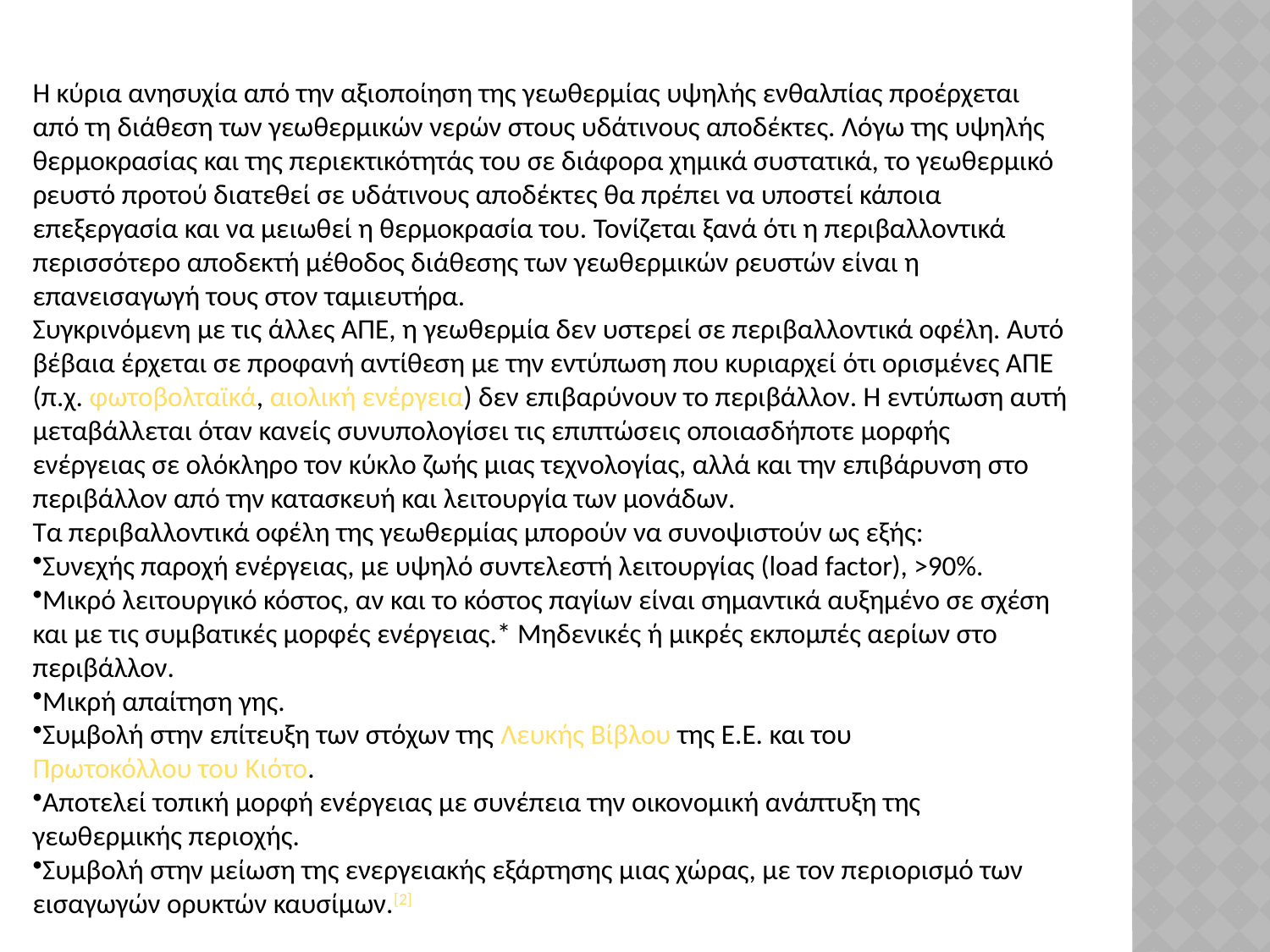

Η κύρια ανησυχία από την αξιοποίηση της γεωθερμίας υψηλής ενθαλπίας προέρχεται από τη διάθεση των γεωθερμικών νερών στους υδάτινους αποδέκτες. Λόγω της υψηλής θερμοκρασίας και της περιεκτικότητάς του σε διάφορα χημικά συστατικά, το γεωθερμικό ρευστό προτού διατεθεί σε υδάτινους αποδέκτες θα πρέπει να υποστεί κάποια επεξεργασία και να μειωθεί η θερμοκρασία του. Τονίζεται ξανά ότι η περιβαλλοντικά περισσότερο αποδεκτή μέθοδος διάθεσης των γεωθερμικών ρευστών είναι η επανεισαγωγή τους στον ταμιευτήρα.
Συγκρινόμενη με τις άλλες ΑΠΕ, η γεωθερμία δεν υστερεί σε περιβαλλοντικά οφέλη. Αυτό βέβαια έρχεται σε προφανή αντίθεση με την εντύπωση που κυριαρχεί ότι ορισμένες ΑΠΕ (π.χ. φωτοβολταϊκά, αιολική ενέργεια) δεν επιβαρύνουν το περιβάλλον. Η εντύπωση αυτή μεταβάλλεται όταν κανείς συνυπολογίσει τις επιπτώσεις οποιασδήποτε μορφής ενέργειας σε ολόκληρο τον κύκλο ζωής μιας τεχνολογίας, αλλά και την επιβάρυνση στο περιβάλλον από την κατασκευή και λειτουργία των μονάδων.
Τα περιβαλλοντικά οφέλη της γεωθερμίας μπορούν να συνοψιστούν ως εξής:
Συνεχής παροχή ενέργειας, με υψηλό συντελεστή λειτουργίας (load factor), >90%.
Μικρό λειτουργικό κόστος, αν και το κόστος παγίων είναι σημαντικά αυξημένο σε σχέση και με τις συμβατικές μορφές ενέργειας.* Μηδενικές ή μικρές εκπομπές αερίων στο περιβάλλον.
Μικρή απαίτηση γης.
Συμβολή στην επίτευξη των στόχων της Λευκής Βίβλου της Ε.Ε. και του Πρωτοκόλλου του Κιότο.
Αποτελεί τοπική μορφή ενέργειας με συνέπεια την οικονομική ανάπτυξη της γεωθερμικής περιοχής.
Συμβολή στην μείωση της ενεργειακής εξάρτησης μιας χώρας, με τον περιορισμό των εισαγωγών ορυκτών καυσίμων.[2]